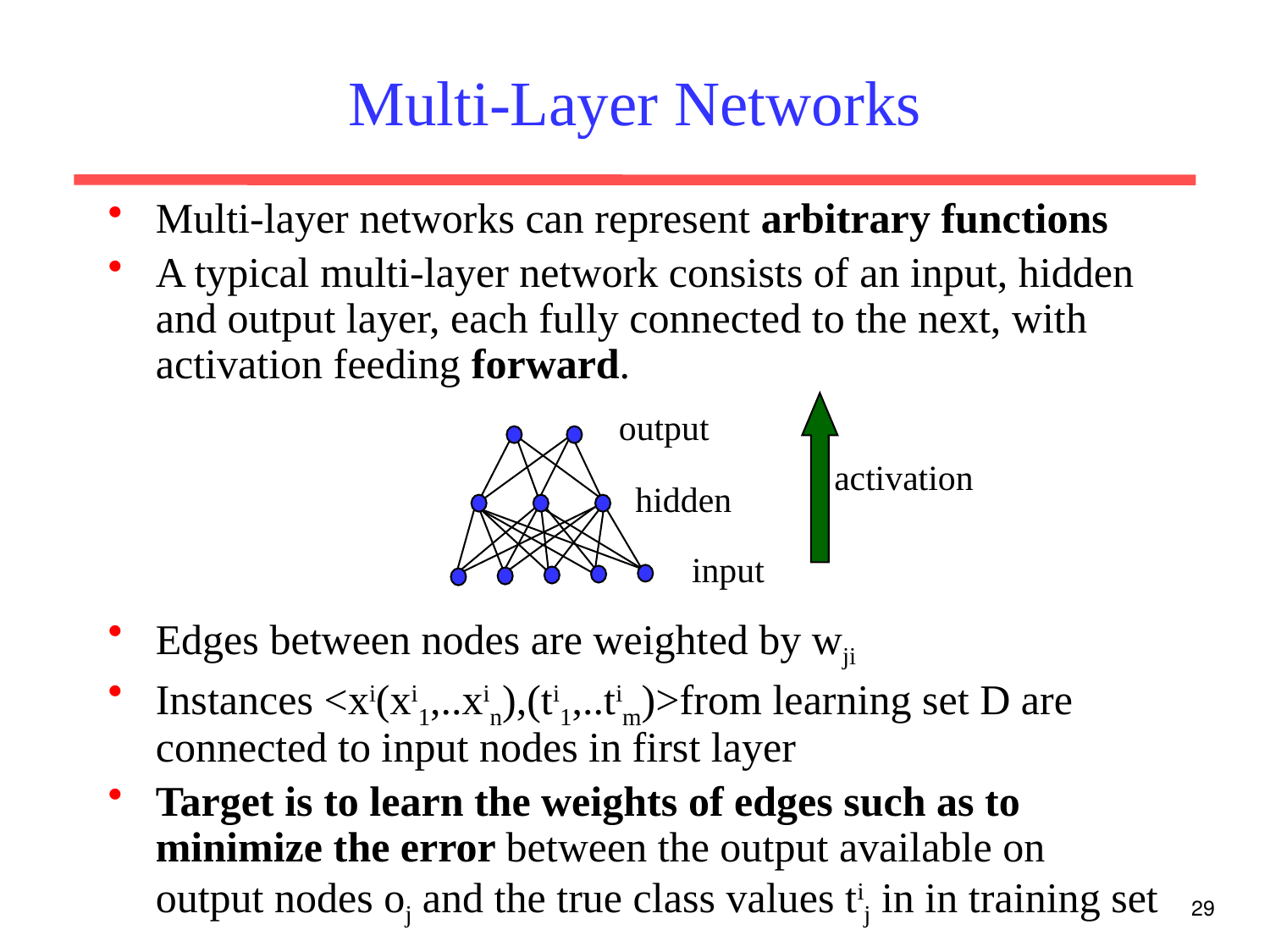

# Multi-Layer Networks
Multi-layer networks can represent arbitrary functions
A typical multi-layer network consists of an input, hidden and output layer, each fully connected to the next, with activation feeding forward.

Edges between nodes are weighted by wji
Instances <xi(xi1,..xin),(ti1,..tim)>from learning set D are connected to input nodes in first layer
Target is to learn the weights of edges such as to minimize the error between the output available on output nodes oj and the true class values tij in in training set

activation
output

hidden

input

29